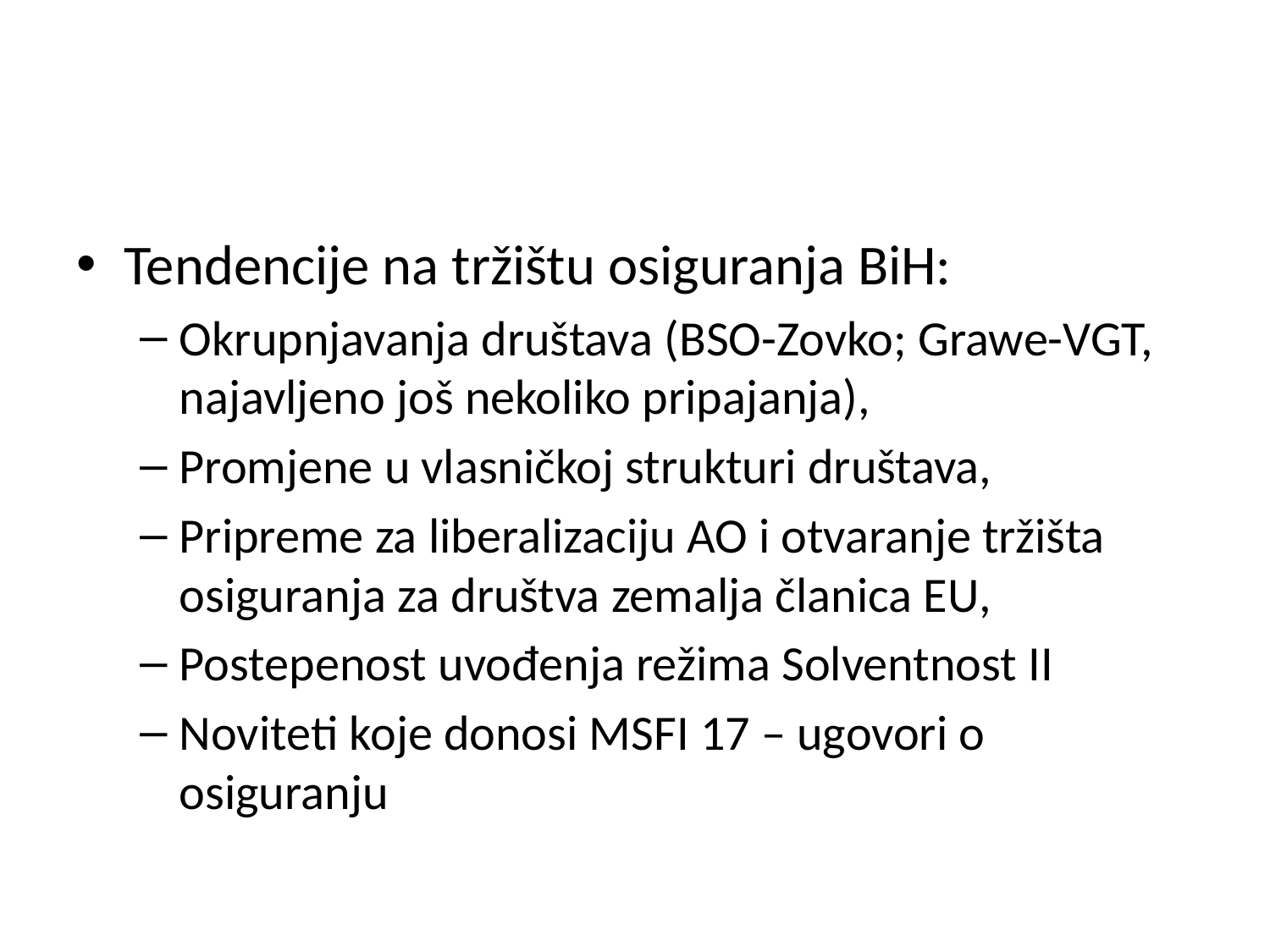

#
Tendencije na tržištu osiguranja BiH:
Okrupnjavanja društava (BSO-Zovko; Grawe-VGT, najavljeno još nekoliko pripajanja),
Promjene u vlasničkoj strukturi društava,
Pripreme za liberalizaciju AO i otvaranje tržišta osiguranja za društva zemalja članica EU,
Postepenost uvođenja režima Solventnost II
Noviteti koje donosi MSFI 17 – ugovori o osiguranju